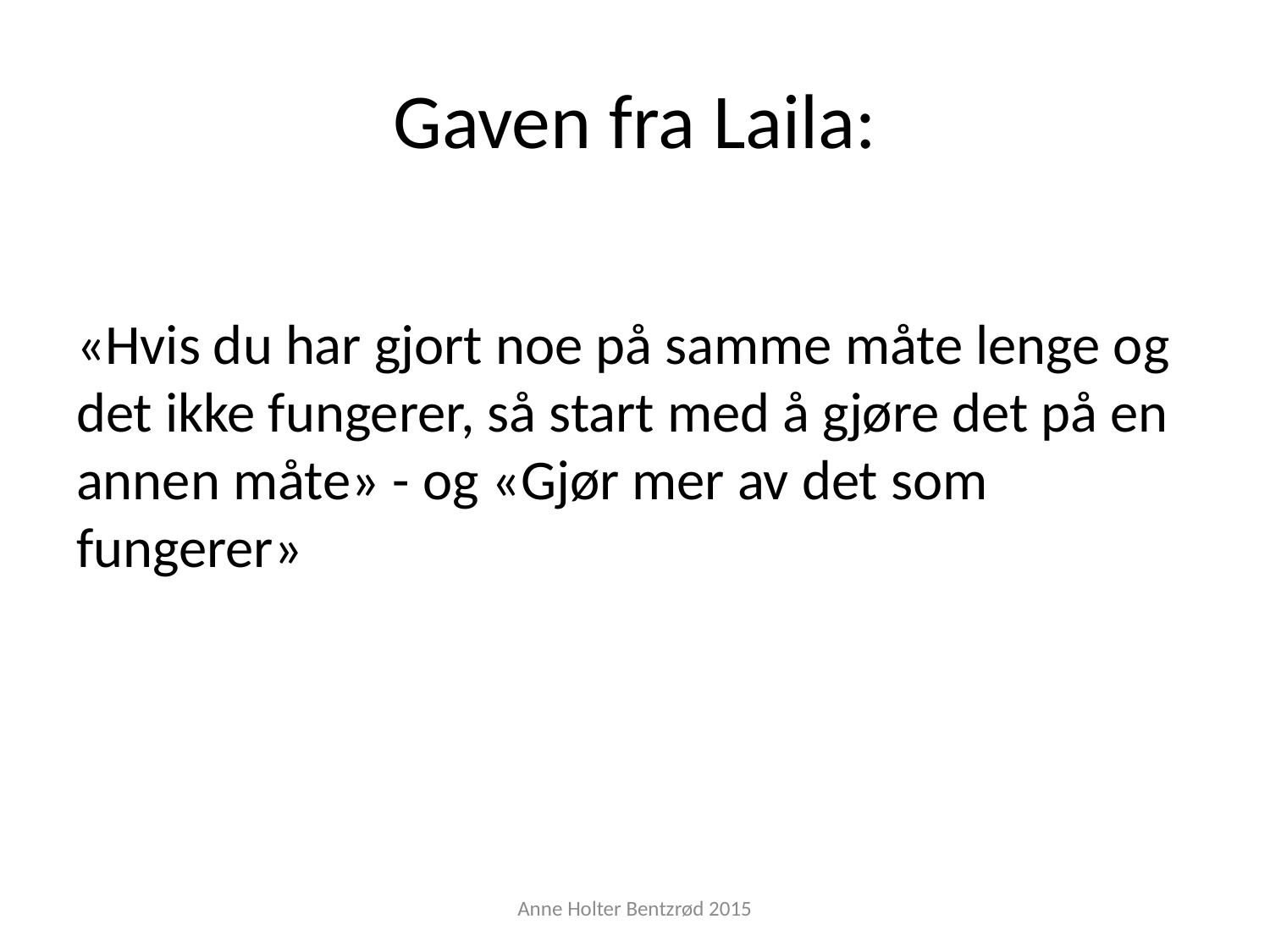

# Gaven fra Laila:

«Hvis du har gjort noe på samme måte lenge og det ikke fungerer, så start med å gjøre det på en annen måte» - og «Gjør mer av det som fungerer»

Anne Holter Bentzrød 2015